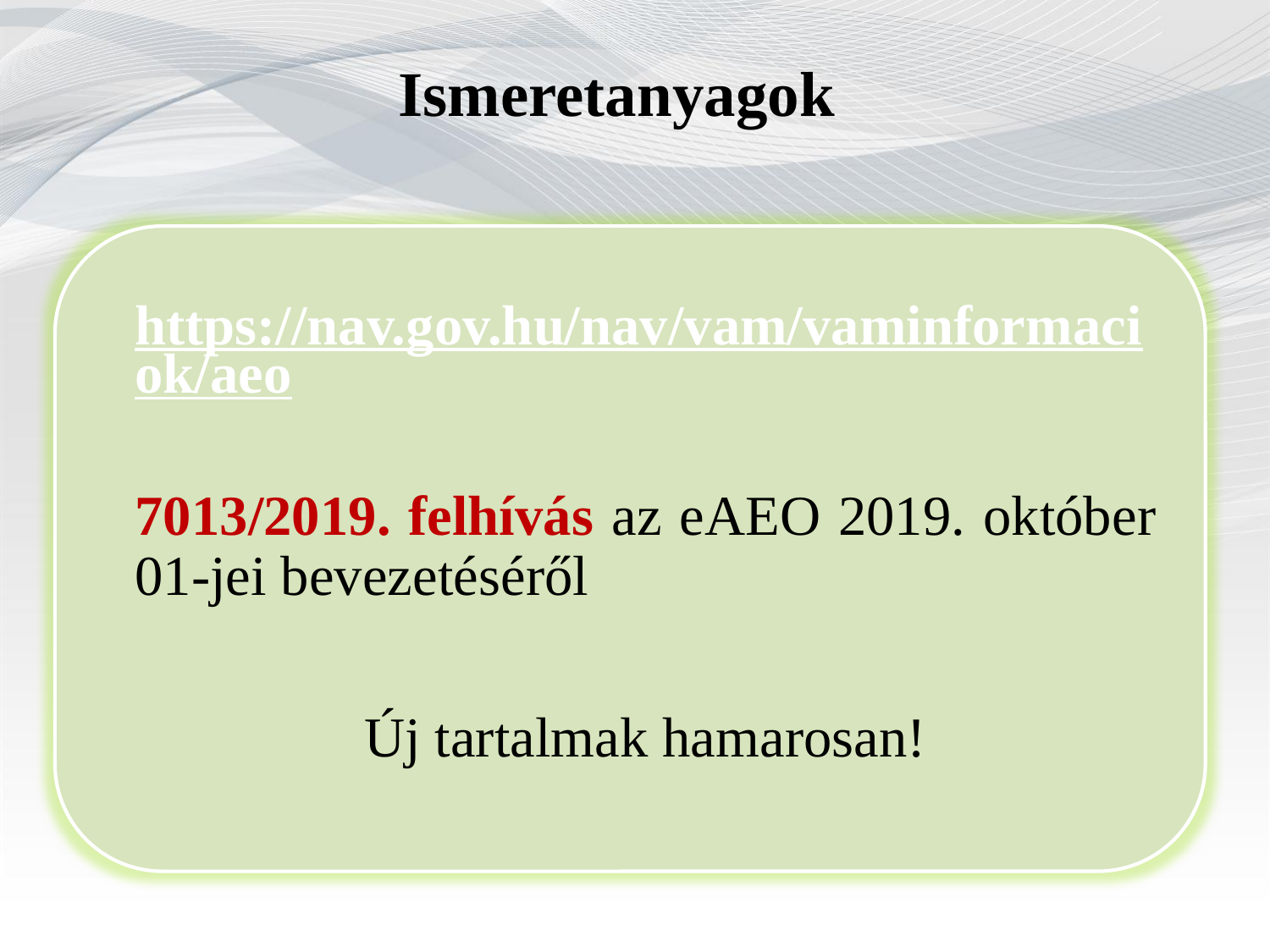

# Ismeretanyagok
https://nav.gov.hu/nav/vam/vaminformaciok/aeo
7013/2019. felhívás az eAEO 2019. október 01-jei bevezetéséről

Új tartalmak hamarosan!